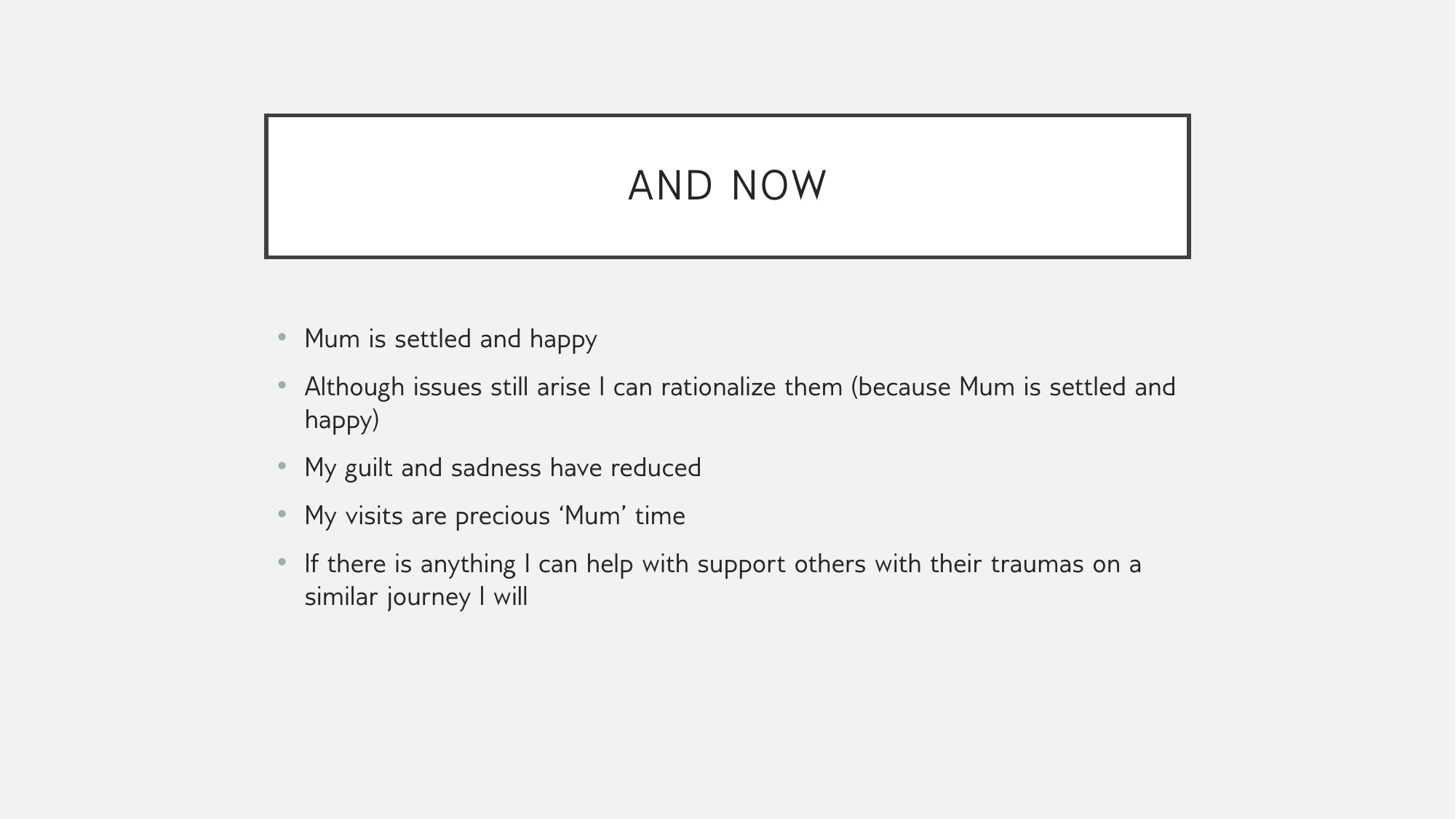

# And now
Mum is settled and happy
Although issues still arise I can rationalize them (because Mum is settled and happy)
My guilt and sadness have reduced
My visits are precious ‘Mum’ time
If there is anything I can help with support others with their traumas on a similar journey I will